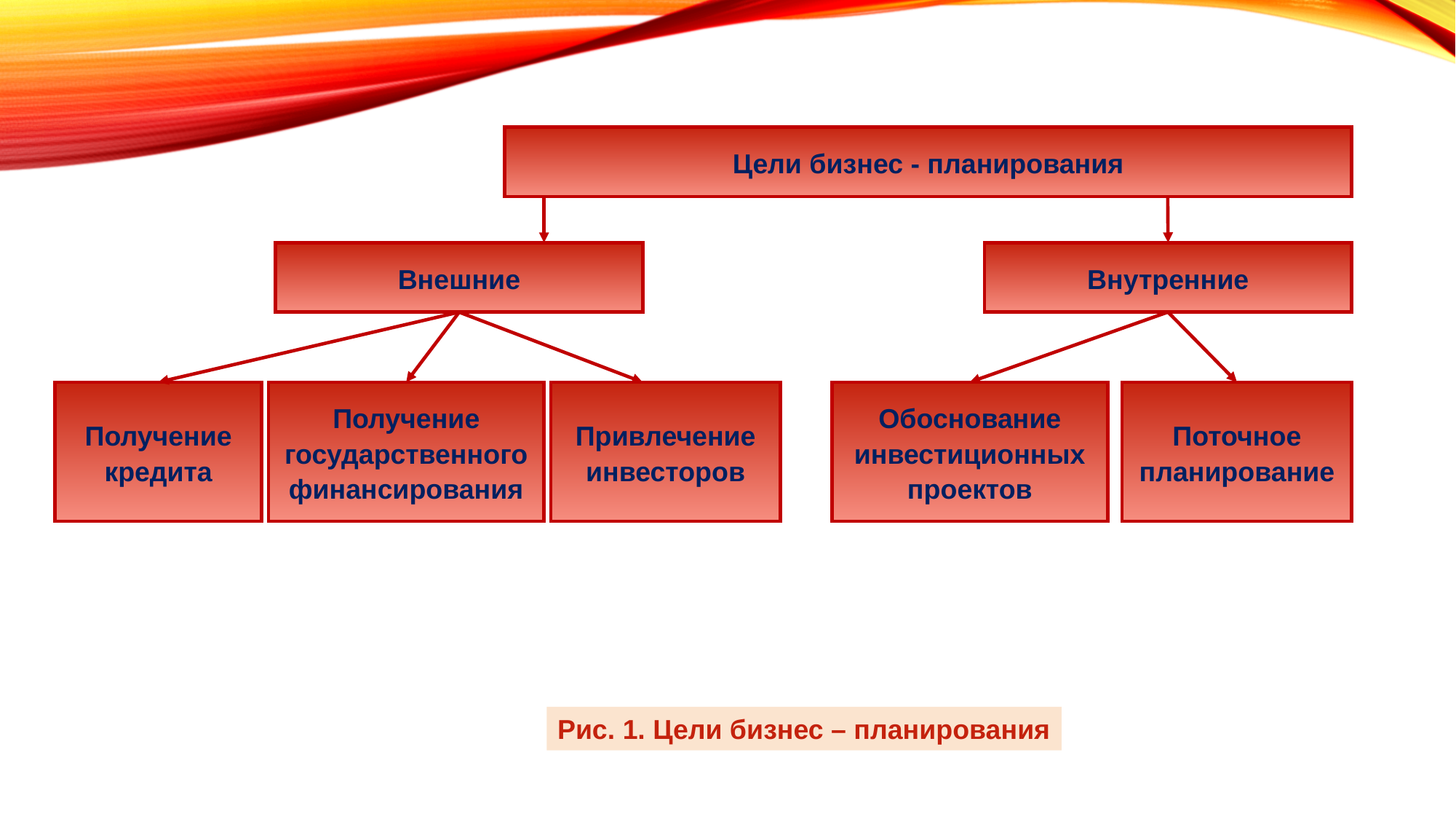

Цели бизнес - планирования
Внешние
Внутренние
Получение кредита
Получение государственного финансирования
Привлечение инвесторов
Обоснование инвестиционных проектов
Поточное планирование
Рис. 1. Цели бизнес – планирования